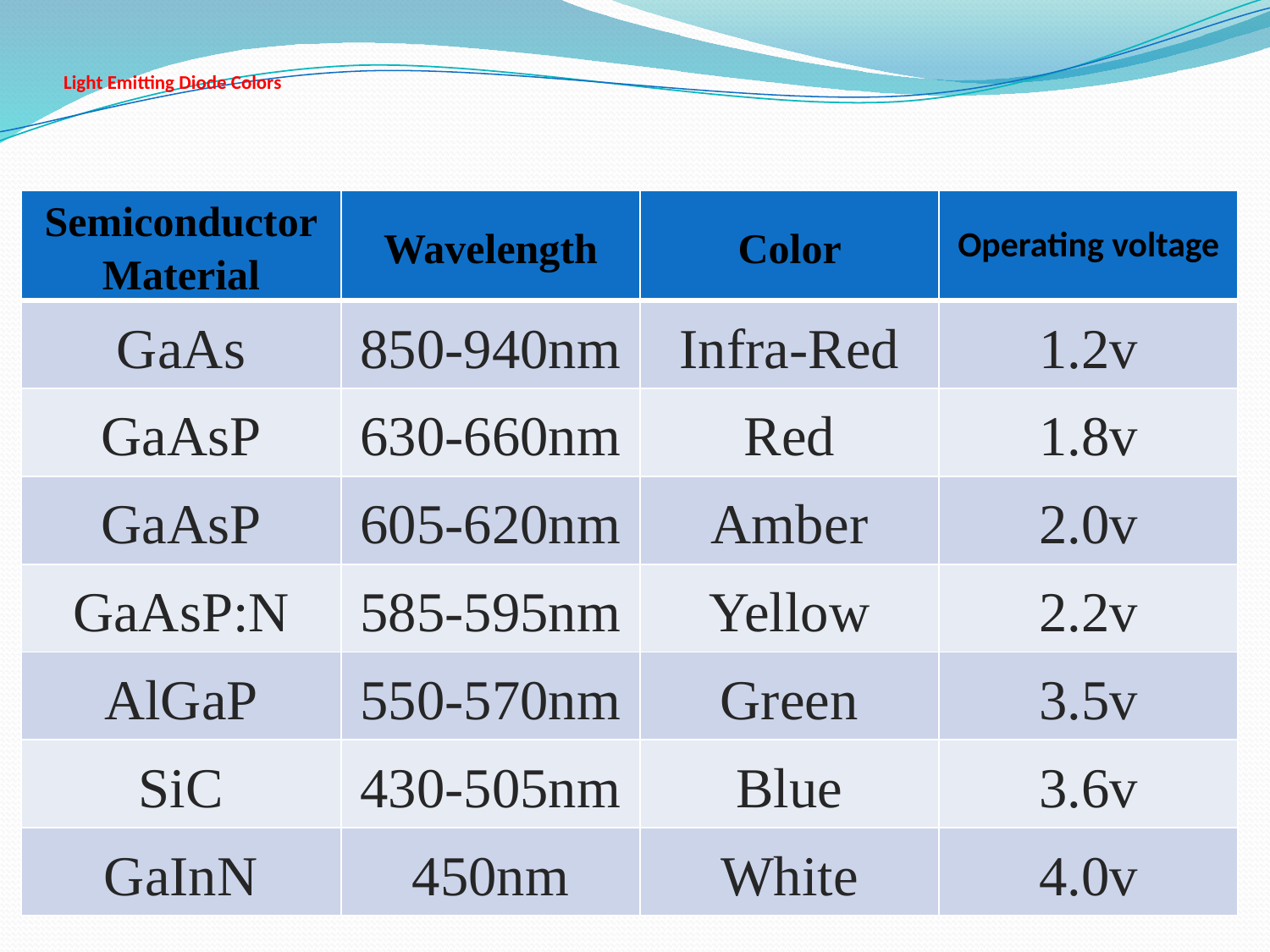

# Light Emitting Diode Colors
| Semiconductor Material | Wavelength | Color | Operating voltage |
| --- | --- | --- | --- |
| GaAs | 850-940nm | Infra-Red | 1.2v |
| GaAsP | 630-660nm | Red | 1.8v |
| GaAsP | 605-620nm | Amber | 2.0v |
| GaAsP:N | 585-595nm | Yellow | 2.2v |
| AlGaP | 550-570nm | Green | 3.5v |
| SiC | 430-505nm | Blue | 3.6v |
| GaInN | 450nm | White | 4.0v |